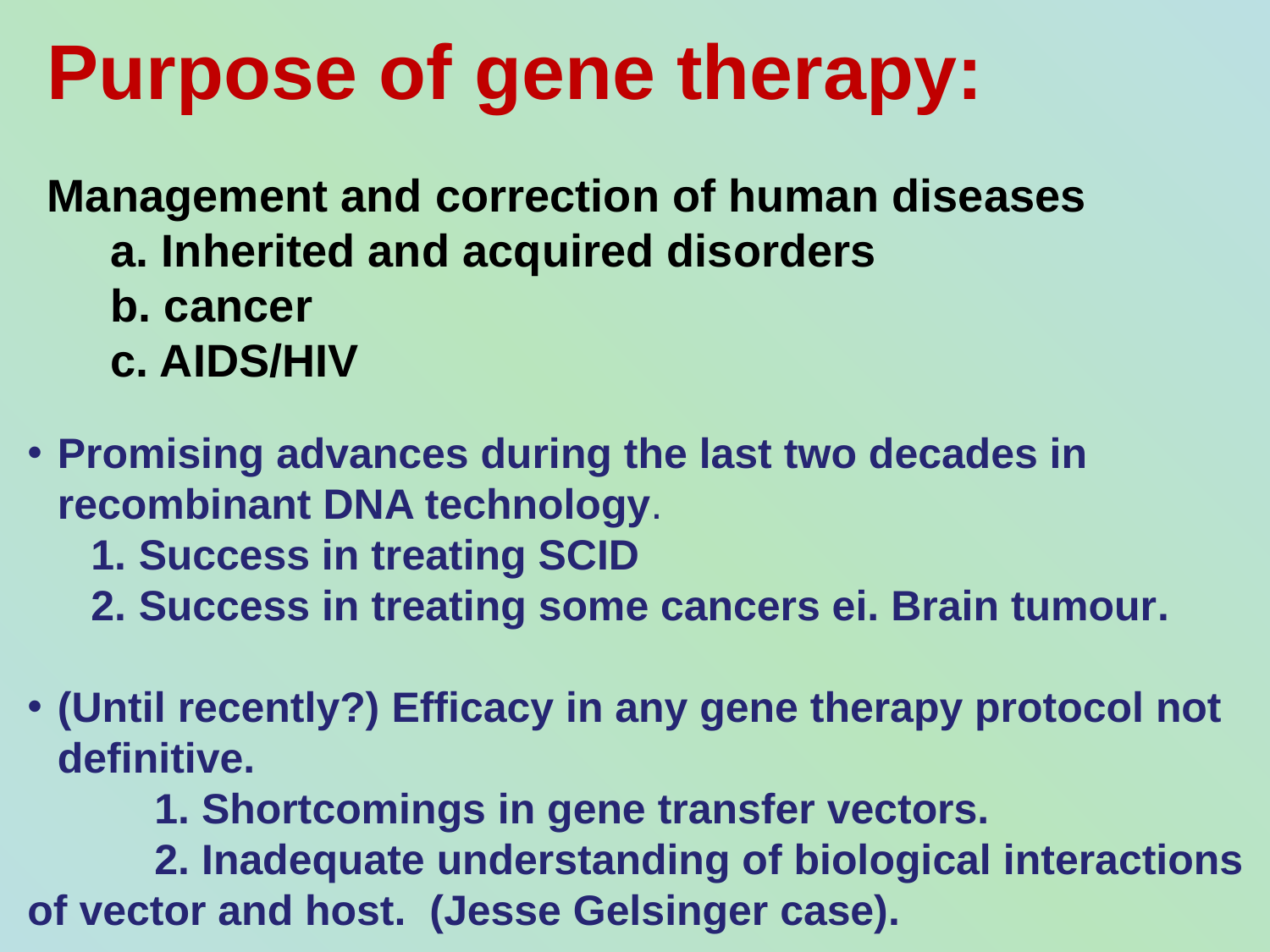

Purpose of gene therapy:

Management and correction of human diseases
	a. Inherited and acquired disorders
	b. cancer
	c. AIDS/HIV
Promising advances during the last two decades in recombinant DNA technology.
Success in treating SCID
Success in treating some cancers ei. Brain tumour.

(Until recently?) Efficacy in any gene therapy protocol not definitive.
	1. Shortcomings in gene transfer vectors.
	2. Inadequate understanding of biological interactions of vector and host.  (Jesse Gelsinger case).